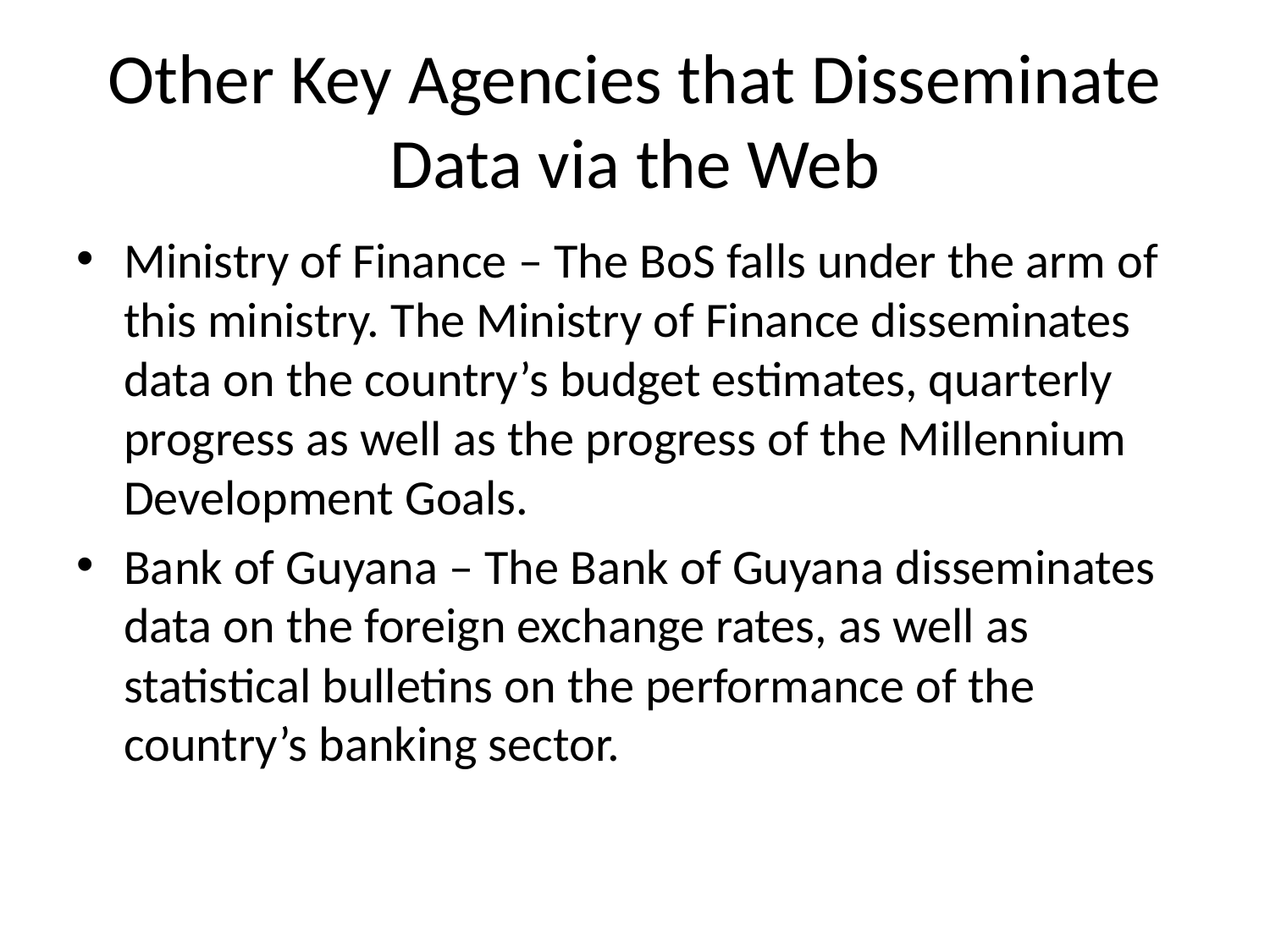

# Other Key Agencies that Disseminate Data via the Web
Ministry of Finance – The BoS falls under the arm of this ministry. The Ministry of Finance disseminates data on the country’s budget estimates, quarterly progress as well as the progress of the Millennium Development Goals.
Bank of Guyana – The Bank of Guyana disseminates data on the foreign exchange rates, as well as statistical bulletins on the performance of the country’s banking sector.